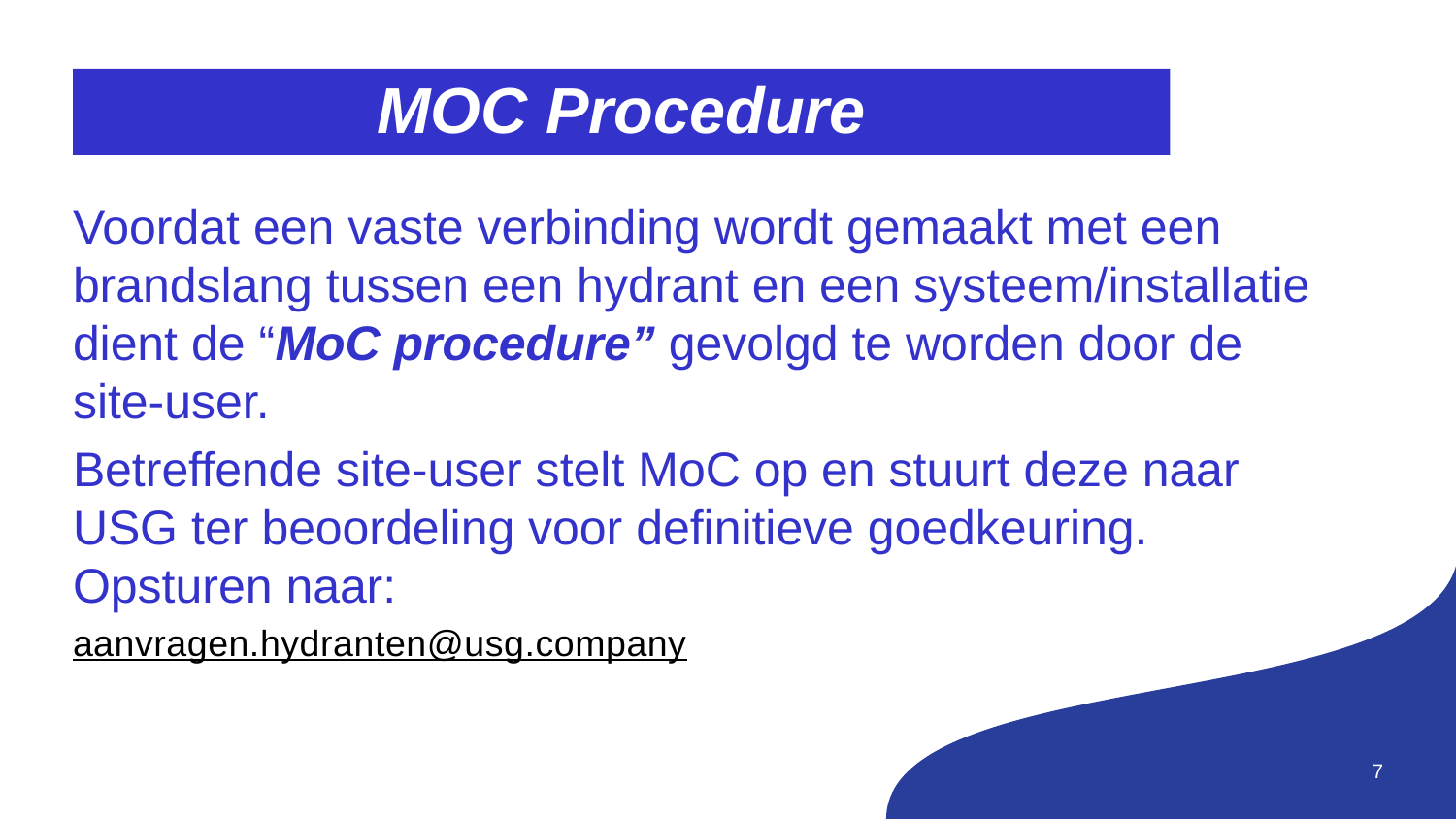

# MOC Procedure
Voordat een vaste verbinding wordt gemaakt met een brandslang tussen een hydrant en een systeem/installatie dient de “MoC procedure” gevolgd te worden door de site-user.
Betreffende site-user stelt MoC op en stuurt deze naar USG ter beoordeling voor definitieve goedkeuring. Opsturen naar:
aanvragen.hydranten@usg.company
7